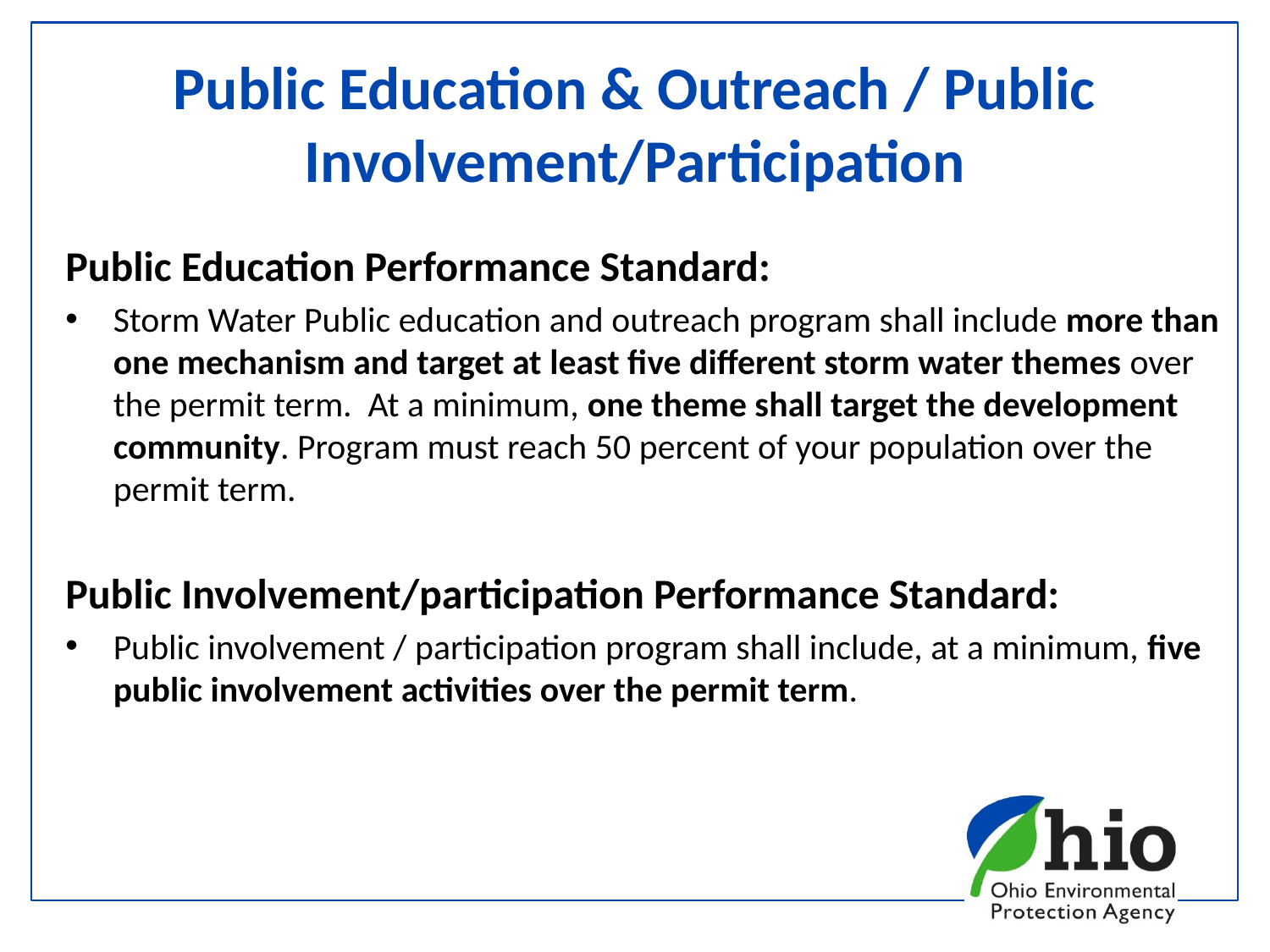

#
Public Education & Outreach / Public Involvement/Participation
Public Education Performance Standard:
Storm Water Public education and outreach program shall include more than one mechanism and target at least five different storm water themes over the permit term.  At a minimum, one theme shall target the development community. Program must reach 50 percent of your population over the permit term.

Public Involvement/participation Performance Standard:
Public involvement / participation program shall include, at a minimum, five public involvement activities over the permit term.